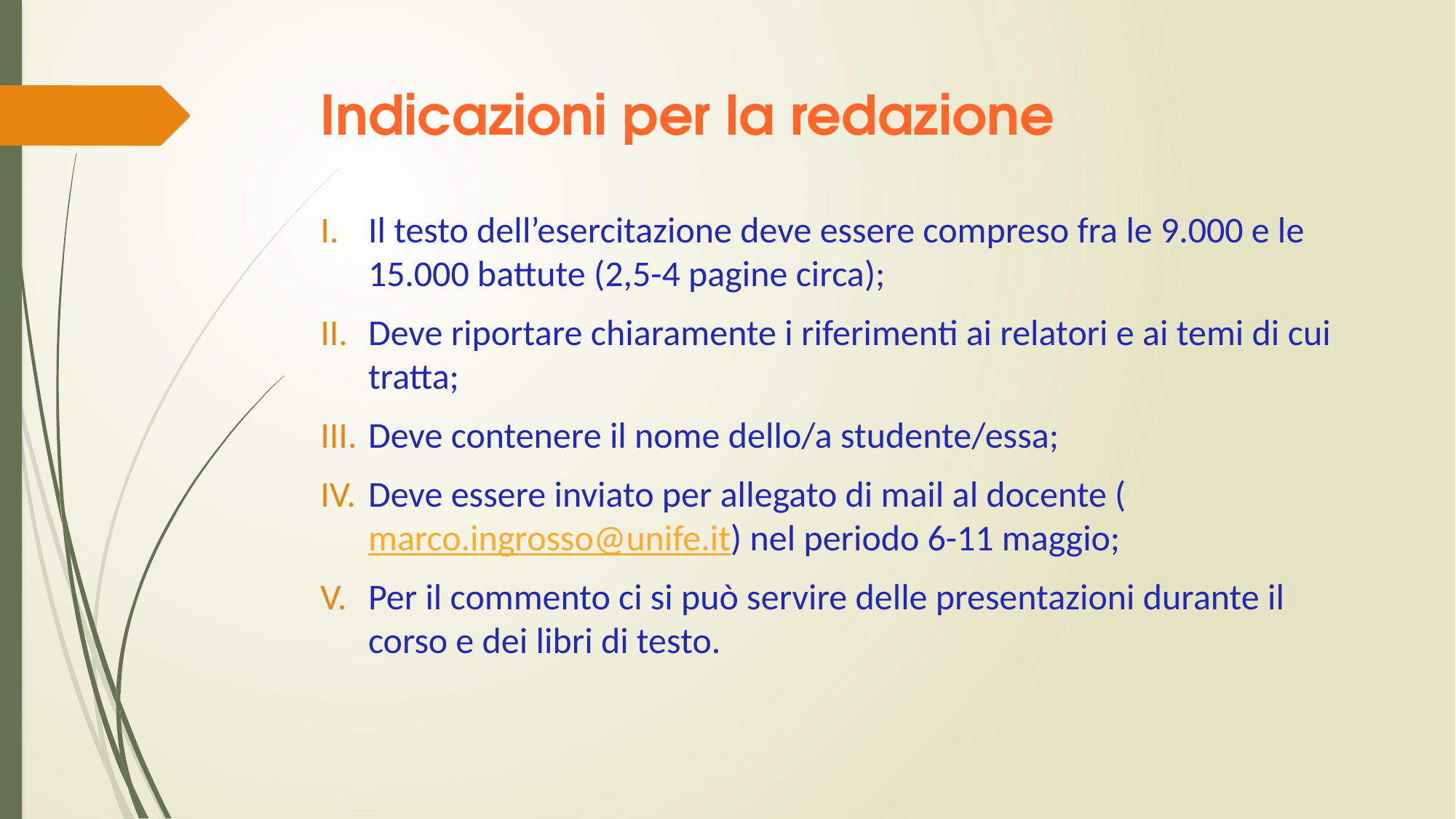

# Indicazioni per la redazione
Il testo dell’esercitazione deve essere compreso fra le 9.000 e le 15.000 battute (2,5-4 pagine circa);
Deve riportare chiaramente i riferimenti ai relatori e ai temi di cui tratta;
Deve contenere il nome dello/a studente/essa;
Deve essere inviato per allegato di mail al docente (marco.ingrosso@unife.it) nel periodo 6-11 maggio;
Per il commento ci si può servire delle presentazioni durante il corso e dei libri di testo.